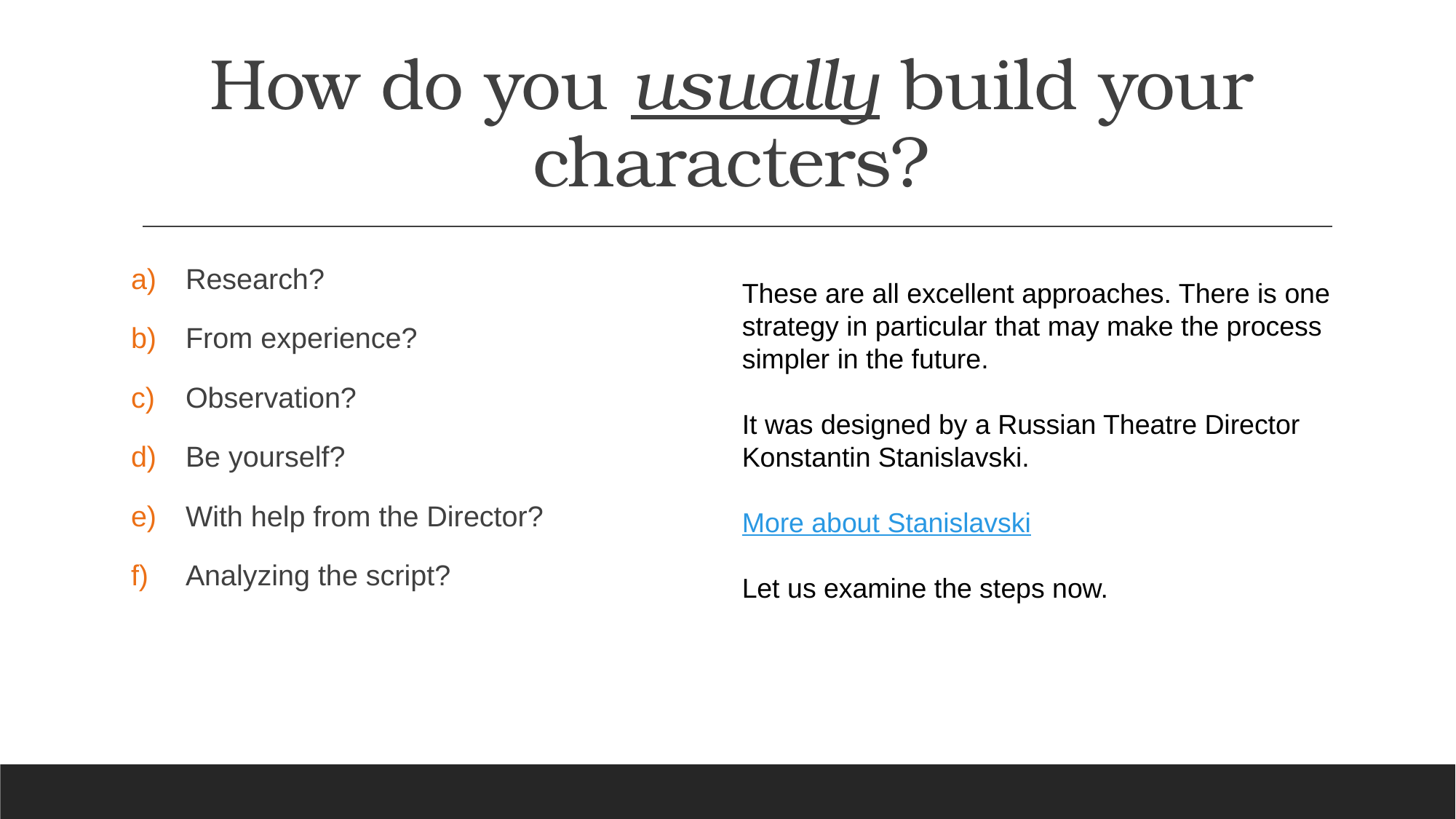

# How do you usually build your characters?
Research?
From experience?
Observation?
Be yourself?
With help from the Director?
Analyzing the script?

These are all excellent approaches. There is one strategy in particular that may make the process simpler in the future.

It was designed by a Russian Theatre Director Konstantin Stanislavski.

More about Stanislavski

Let us examine the steps now.